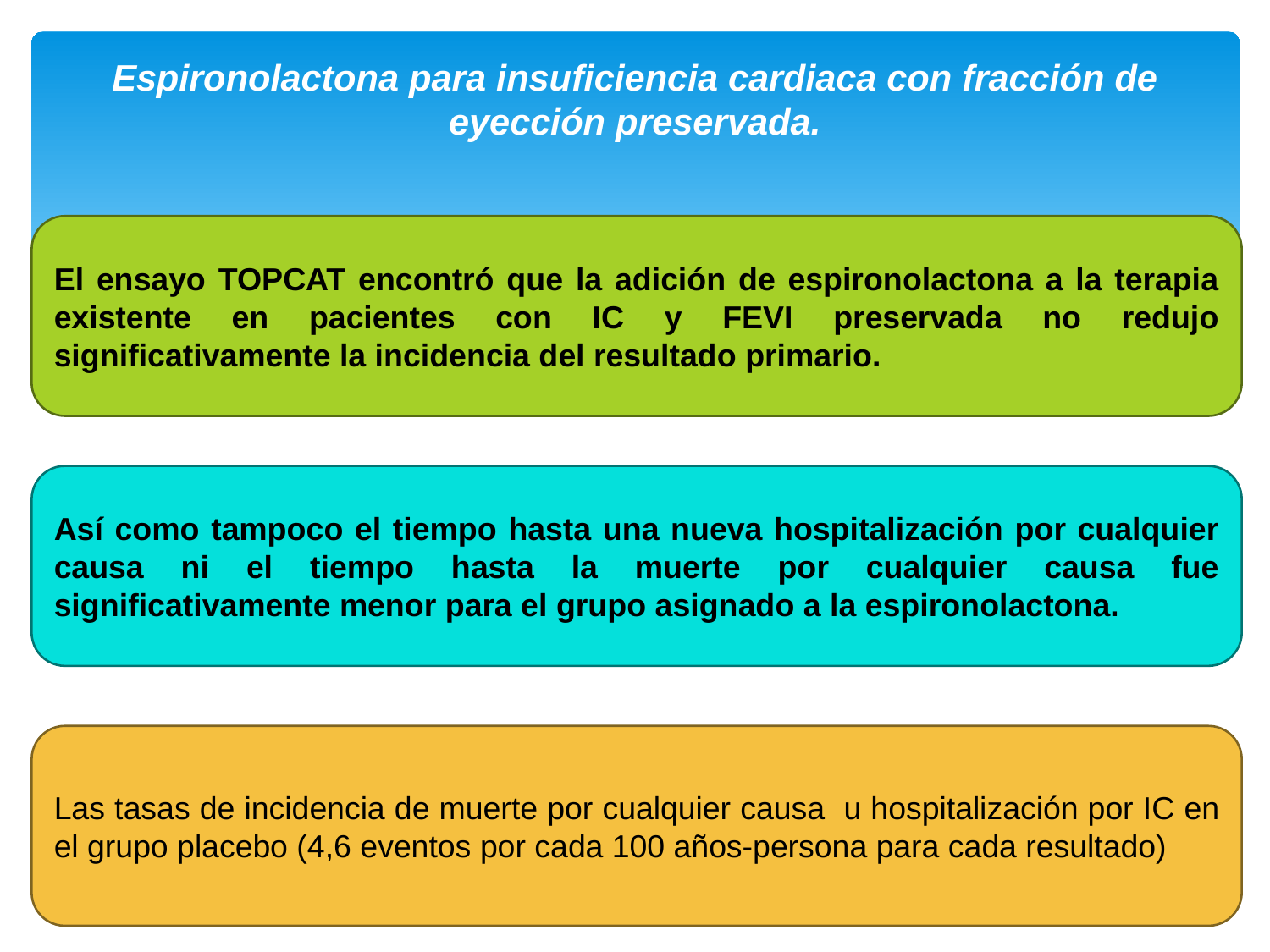

# Espironolactona para insuficiencia cardiaca con fracción de eyección preservada.
El ensayo TOPCAT encontró que la adición de espironolactona a la terapia existente en pacientes con IC y FEVI preservada no redujo significativamente la incidencia del resultado primario.
Así como tampoco el tiempo hasta una nueva hospitalización por cualquier causa ni el tiempo hasta la muerte por cualquier causa fue significativamente menor para el grupo asignado a la espironolactona.
Las tasas de incidencia de muerte por cualquier causa  u hospitalización por IC en el grupo placebo (4,6 eventos por cada 100 años-persona para cada resultado)